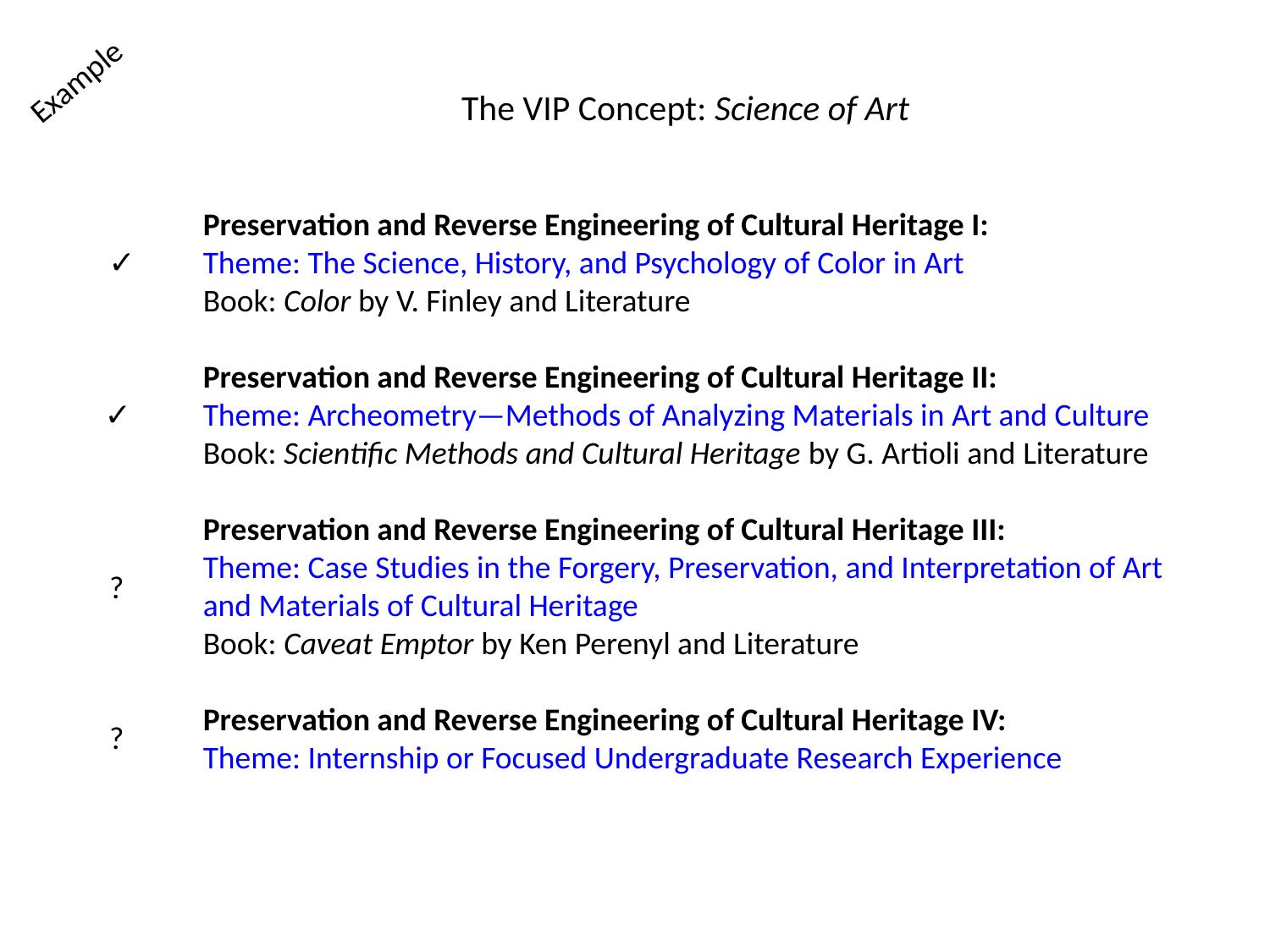

Example
The VIP Concept: Science of Art

Preservation and Reverse Engineering of Cultural Heritage I:
Theme: The Science, History, and Psychology of Color in Art
Book: Color by V. Finley and Literature

Preservation and Reverse Engineering of Cultural Heritage II:
Theme: Archeometry—Methods of Analyzing Materials in Art and Culture
Book: Scientific Methods and Cultural Heritage by G. Artioli and Literature

Preservation and Reverse Engineering of Cultural Heritage III:
Theme: Case Studies in the Forgery, Preservation, and Interpretation of Art and Materials of Cultural Heritage
Book: Caveat Emptor by Ken Perenyl and Literature

Preservation and Reverse Engineering of Cultural Heritage IV:
Theme: Internship or Focused Undergraduate Research Experience

✓
✓
?
?